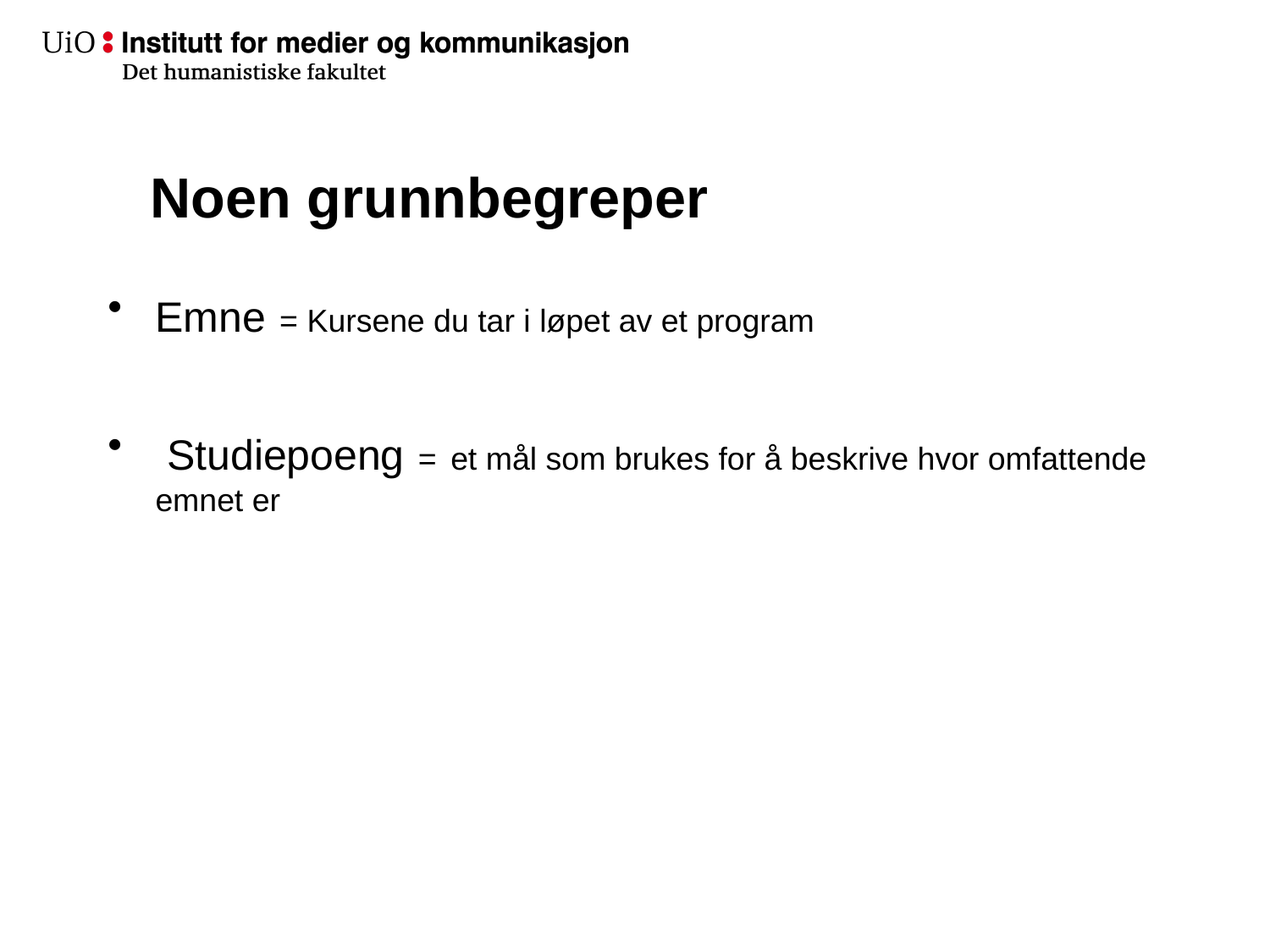

# Noen grunnbegreper
Emne = Kursene du tar i løpet av et program

 Studiepoeng = et mål som brukes for å beskrive hvor omfattende emnet er